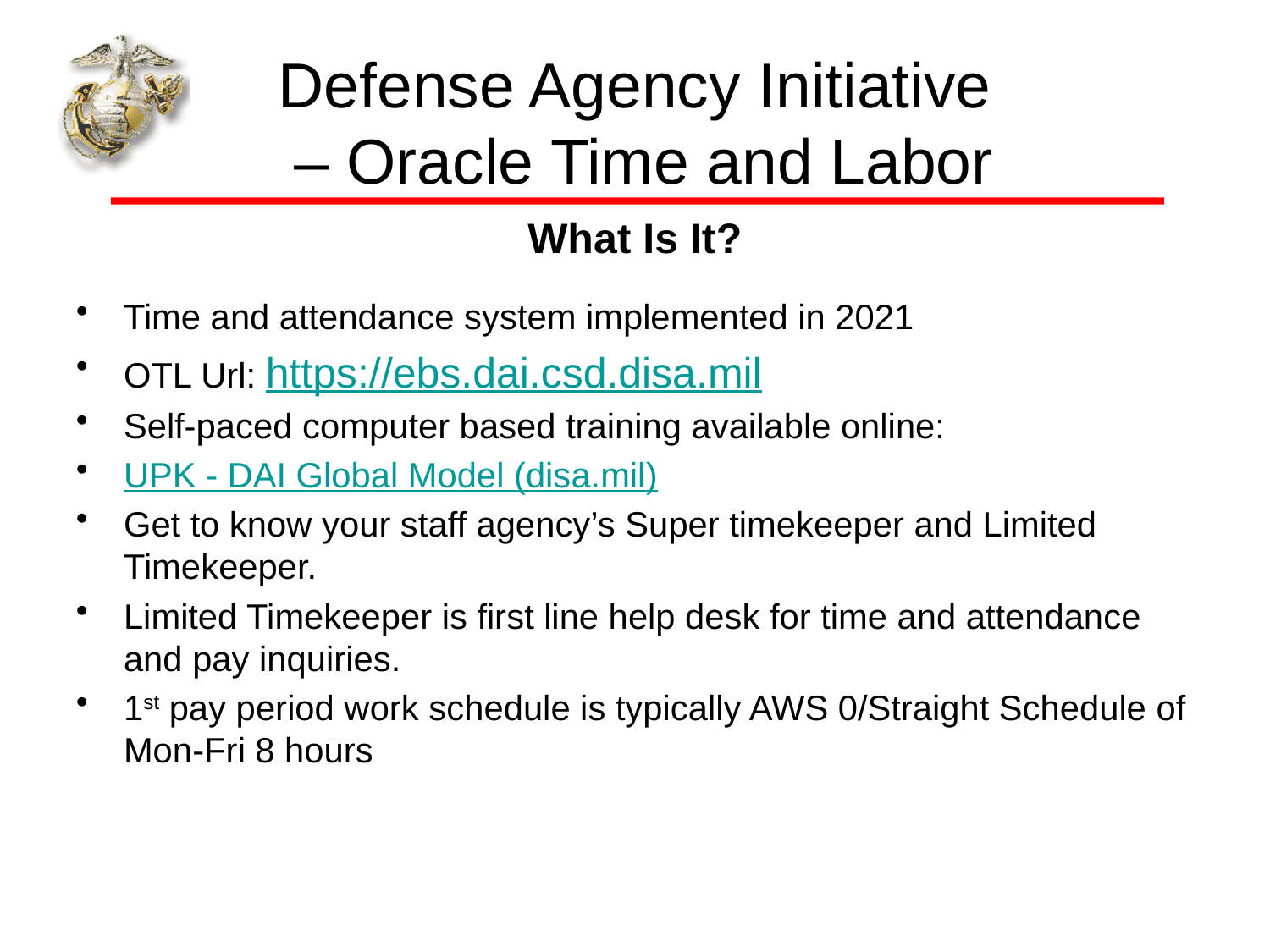

# Defense Agency Initiative – Oracle Time and Labor
What Is It?

Time and attendance system implemented in 2021
OTL Url: https://ebs.dai.csd.disa.mil
Self-paced computer based training available online:
UPK - DAI Global Model (disa.mil)
Get to know your staff agency’s Super timekeeper and Limited Timekeeper.
Limited Timekeeper is first line help desk for time and attendance and pay inquiries.
1st pay period work schedule is typically AWS 0/Straight Schedule of Mon-Fri 8 hours